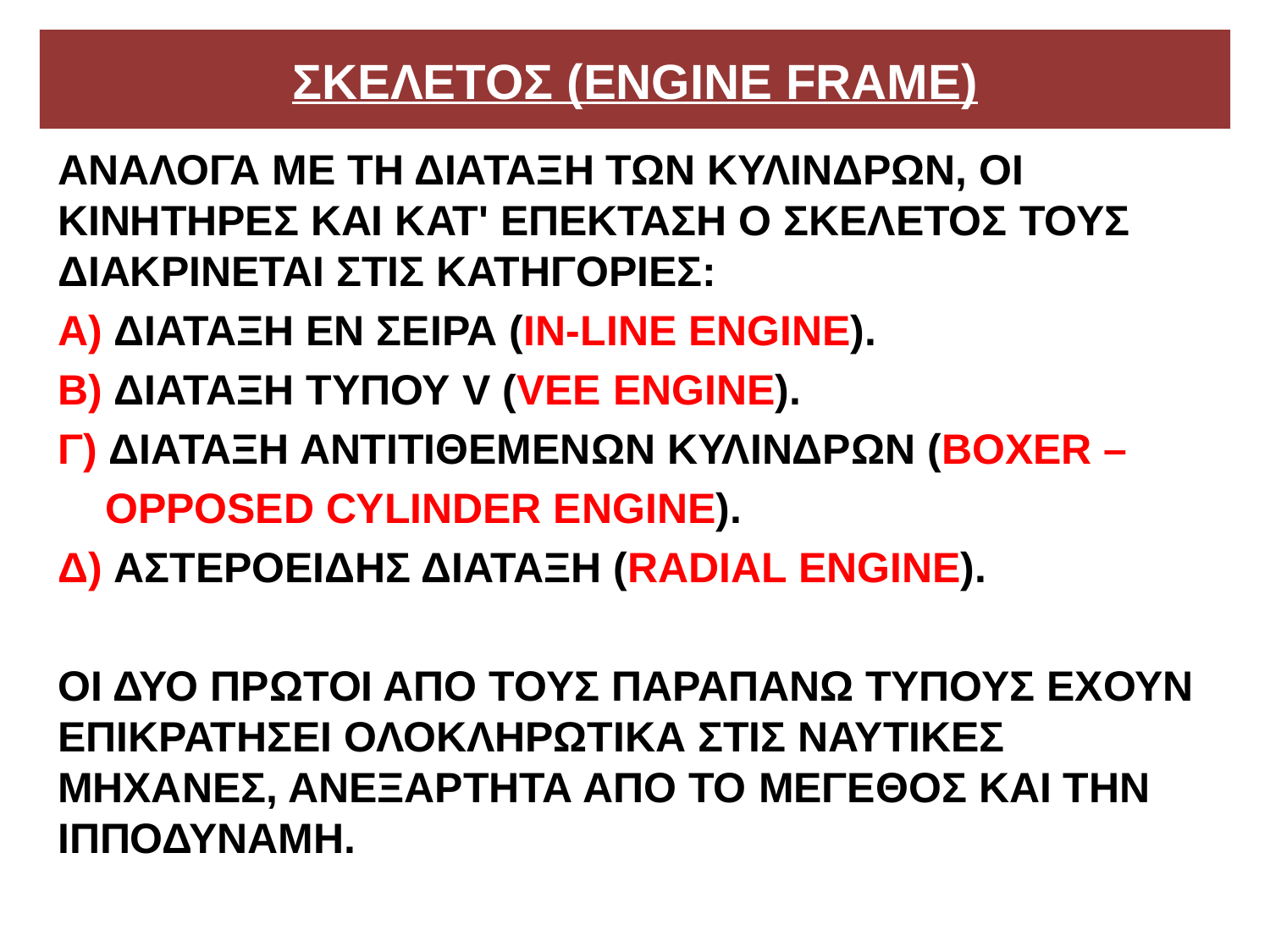

# ΣΚΕΛΕΤΟΣ (ENGINE FRAME)
ΑΝΑΛΟΓΑ ΜΕ ΤΗ ΔΙΑΤΑΞΗ ΤΩΝ ΚΥΛΙΝΔΡΩΝ, ΟΙ ΚΙΝΗΤΗΡΕΣ ΚΑΙ ΚΑΤ' ΕΠΕΚΤΑΣΗ Ο ΣΚΕΛΕΤΟΣ ΤΟΥΣ ΔΙΑΚΡΙΝΕΤΑΙ ΣΤΙΣ ΚΑΤΗΓΟΡΙΕΣ:
Α) ΔΙΑΤΑΞΗ ΕΝ ΣΕΙΡΑ (IN-LINE ENGINE).
Β) ΔΙΑΤΑΞΗ ΤΥΠΟΥ V (VEE ENGINE).
Γ) ΔΙΑΤΑΞΗ ΑΝΤΙΤΙΘΕΜΕΝΩΝ ΚΥΛΙΝΔΡΩΝ (BOXER –
    OPPOSED CYLINDER ENGINE).
Δ) ΑΣΤΕΡΟΕΙΔΗΣ ΔΙΑΤΑΞΗ (RADIAL ENGINE).

ΟΙ ΔΥΟ ΠΡΩΤΟΙ ΑΠΟ ΤΟΥΣ ΠΑΡΑΠΑΝΩ ΤΥΠΟΥΣ ΕΧΟΥΝ ΕΠΙΚΡΑΤΗΣΕΙ ΟΛΟΚΛΗΡΩΤΙΚΑ ΣΤΙΣ ΝΑΥΤΙΚΕΣ ΜΗΧΑΝΕΣ, ΑΝΕΞΑΡΤΗΤΑ ΑΠΟ ΤΟ ΜΕΓΕΘΟΣ ΚΑΙ ΤΗΝ ΙΠΠΟΔΥΝΑΜΗ.